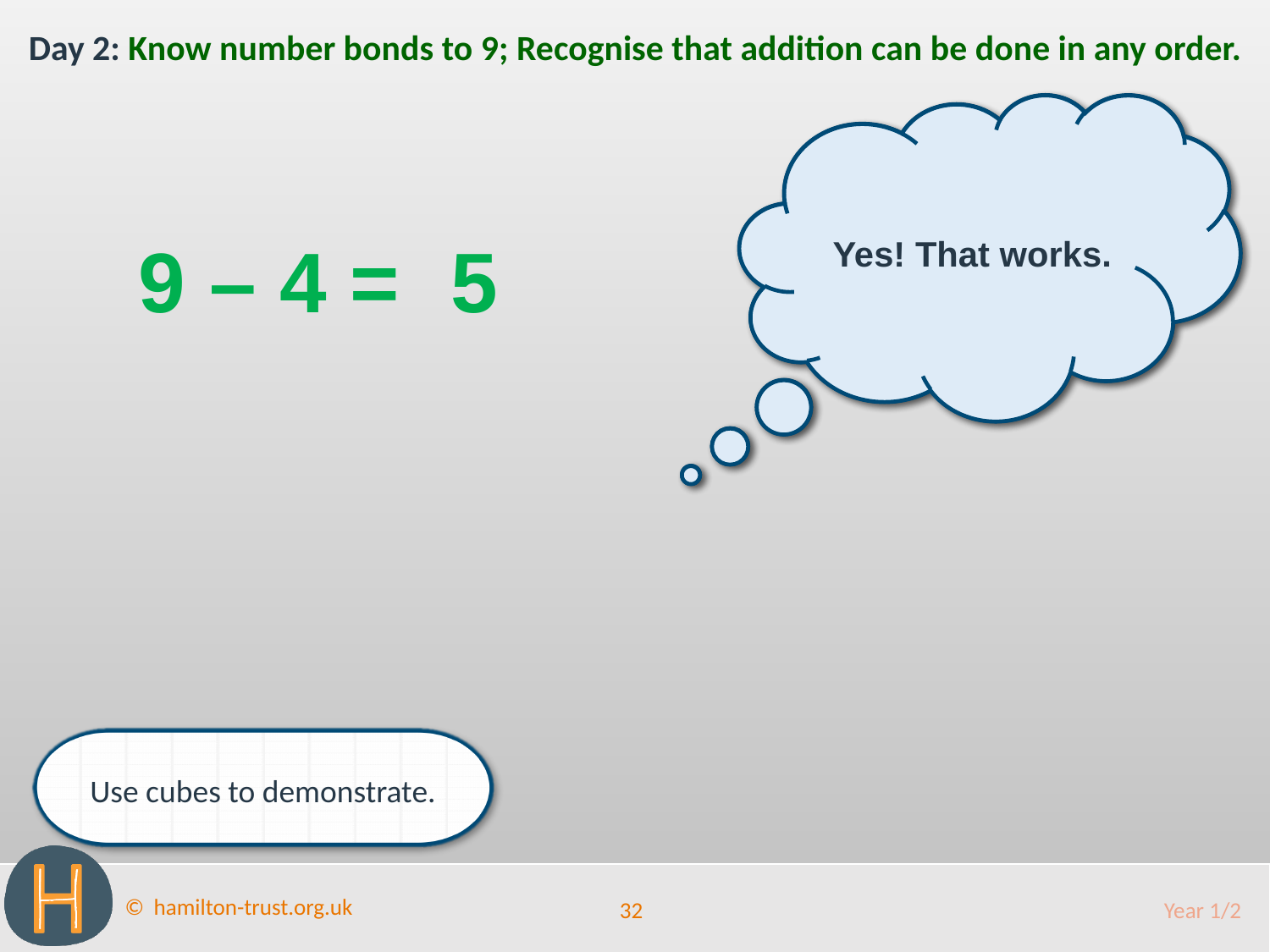

Day 2: Know number bonds to 9; Recognise that addition can be done in any order.
4 and 5 are special partners so let’s try that.
Yes! That works.
9 – 4 =
5
Use cubes to demonstrate.
32
Year 1/2